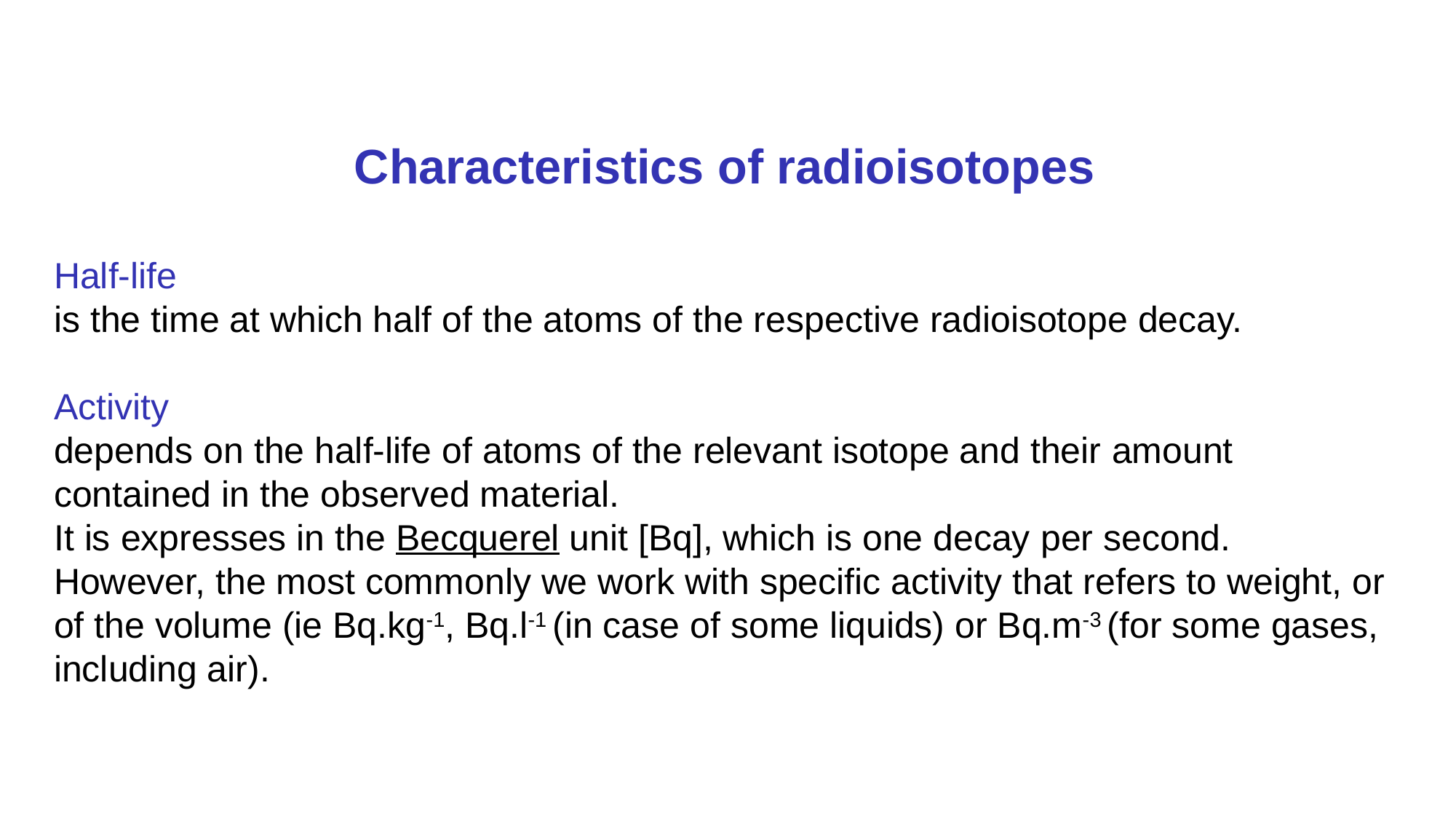

Characteristics of radioisotopes

Half-life
is the time at which half of the atoms of the respective radioisotope decay.

Activity
depends on the half-life of atoms of the relevant isotope and their amount contained in the observed material.
It is expresses in the Becquerel unit [Bq], which is one decay per second.
However, the most commonly we work with specific activity that refers to weight, or of the volume (ie Bq.kg-1, Bq.l-1 (in case of some liquids) or Bq.m-3 (for some gases, including air).